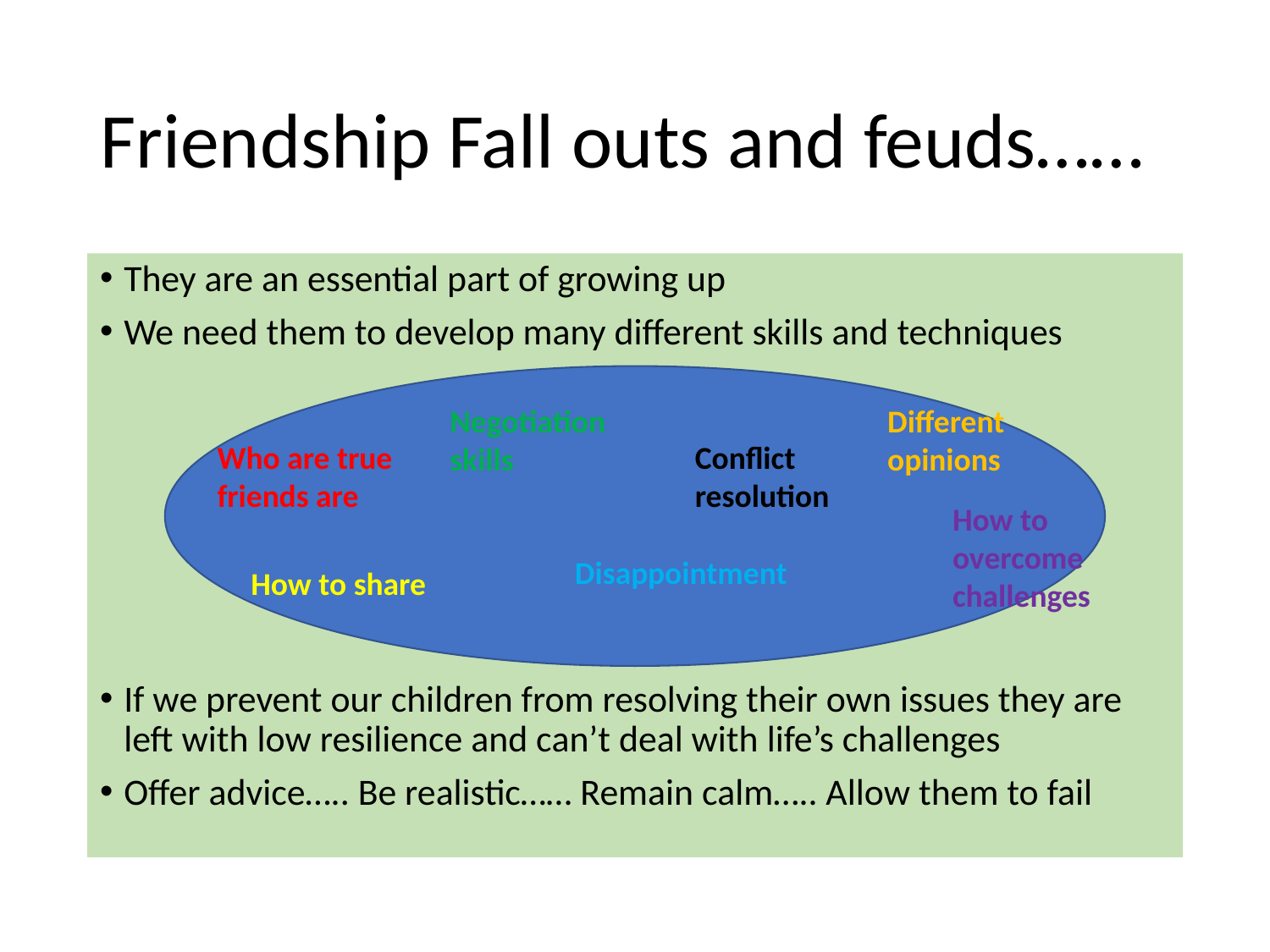

# Friendship Fall outs and feuds……
They are an essential part of growing up
We need them to develop many different skills and techniques

If we prevent our children from resolving their own issues they are left with low resilience and can’t deal with life’s challenges
Offer advice….. Be realistic…… Remain calm….. Allow them to fail

Negotiation skills
Different opinions
Who are true friends are
Conflict resolution
How to overcome challenges
Disappointment
How to share